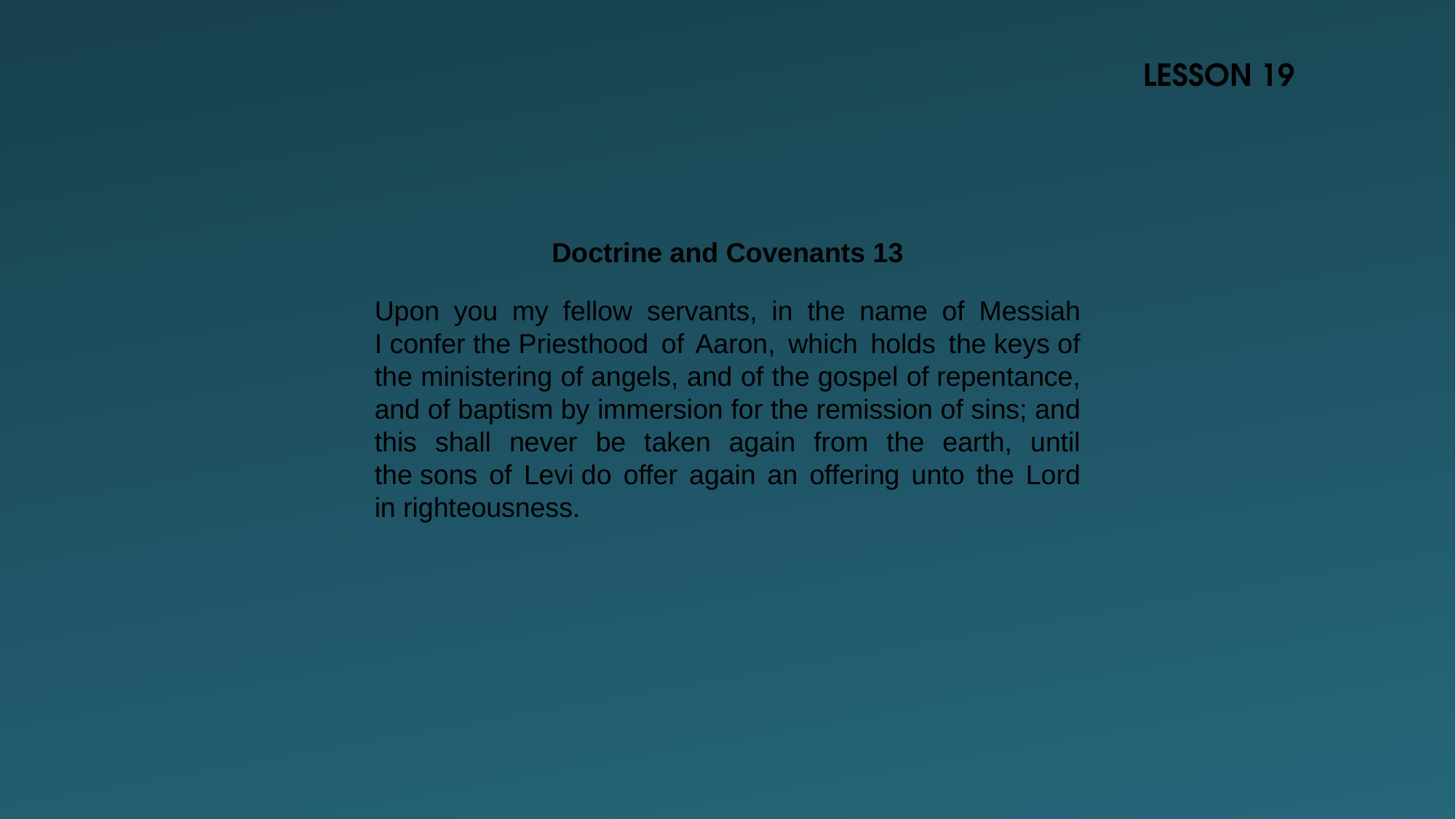

LESSON 19
Doctrine and Covenants 13
Upon you my fellow servants, in the name of Messiah I confer the Priesthood of Aaron, which holds the keys of the ministering of angels, and of the gospel of repentance, and of baptism by immersion for the remission of sins; and this shall never be taken again from the earth, until the sons of Levi do offer again an offering unto the Lord in righteousness.